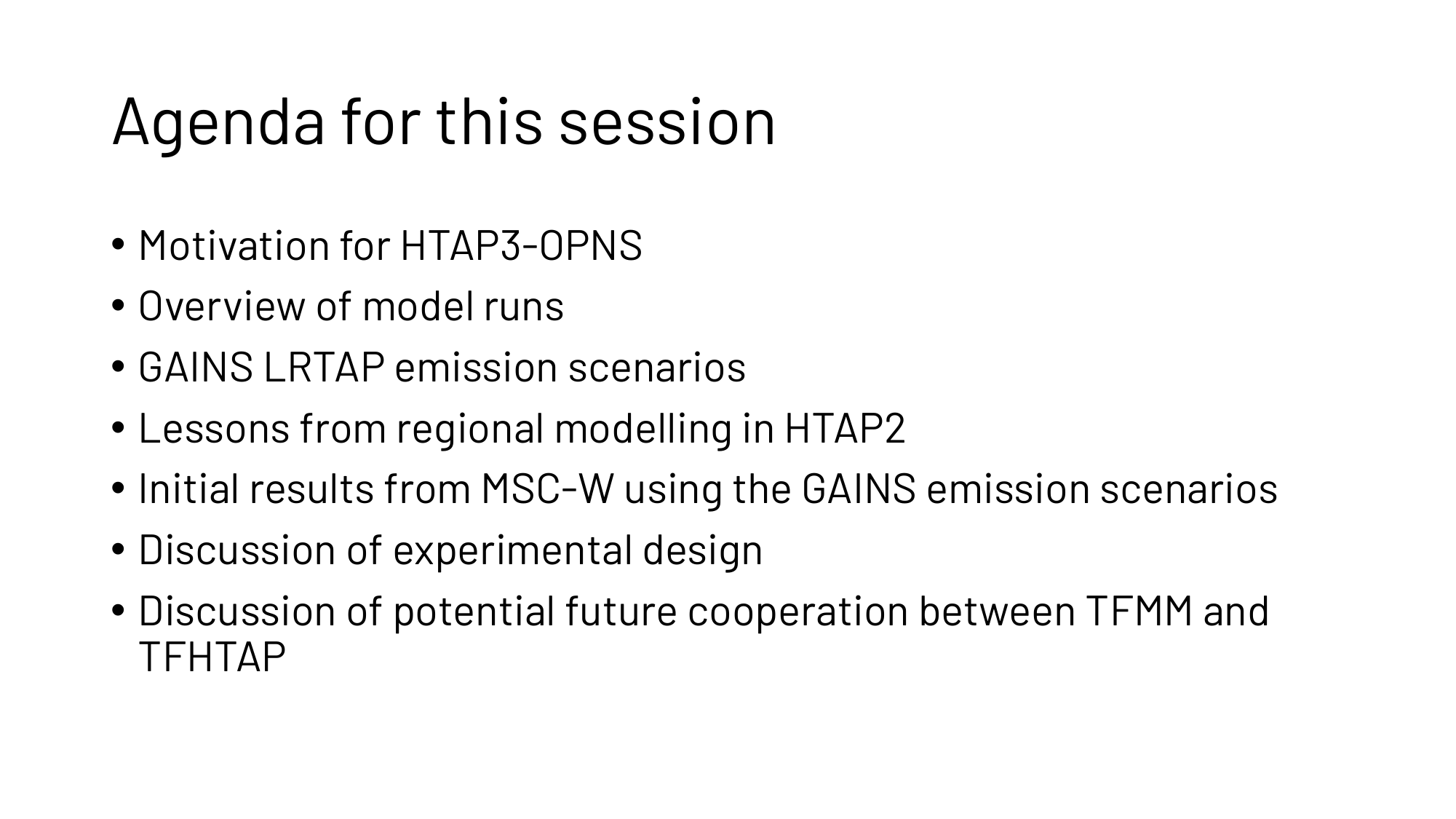

# Agenda for this session
Motivation for HTAP3-OPNS
Overview of model runs
GAINS LRTAP emission scenarios
Lessons from regional modelling in HTAP2
Initial results from MSC-W using the GAINS emission scenarios
Discussion of experimental design
Discussion of potential future cooperation between TFMM and TFHTAP